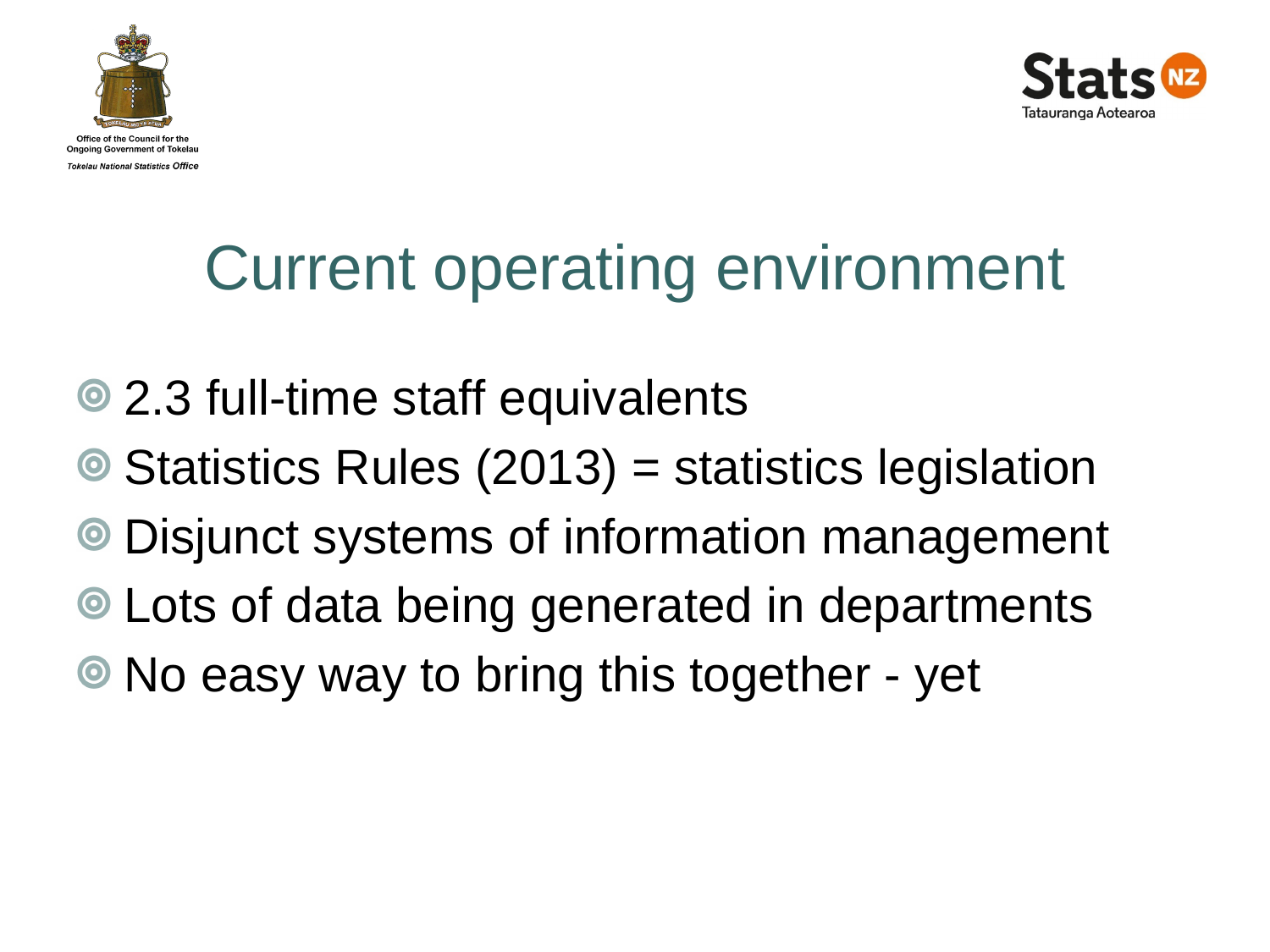

# Current operating environment
2.3 full-time staff equivalents
Statistics Rules (2013) = statistics legislation
Disjunct systems of information management
Lots of data being generated in departments
No easy way to bring this together - yet